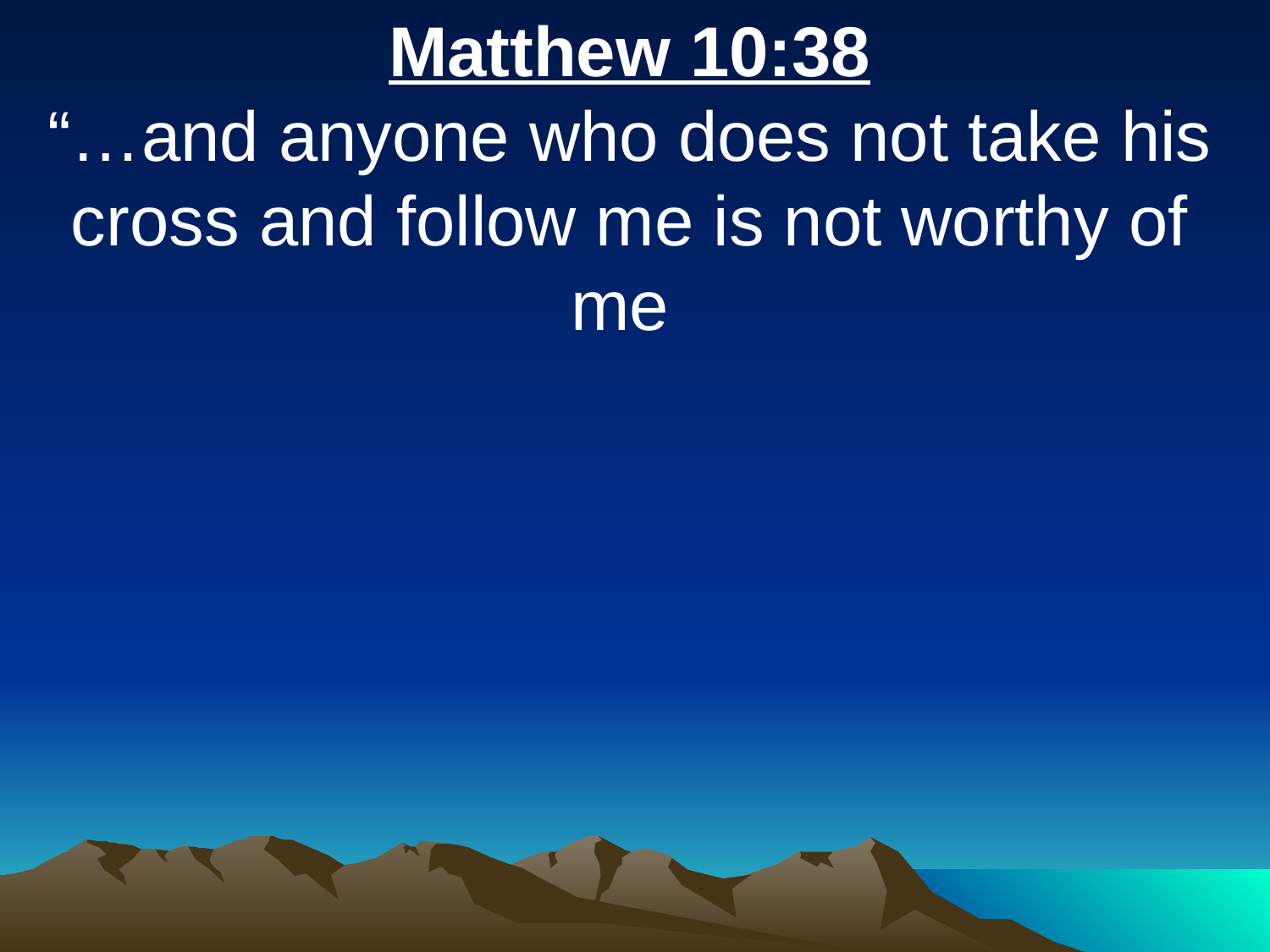

Matthew 10:38
“…and anyone who does not take his cross and follow me is not worthy of me